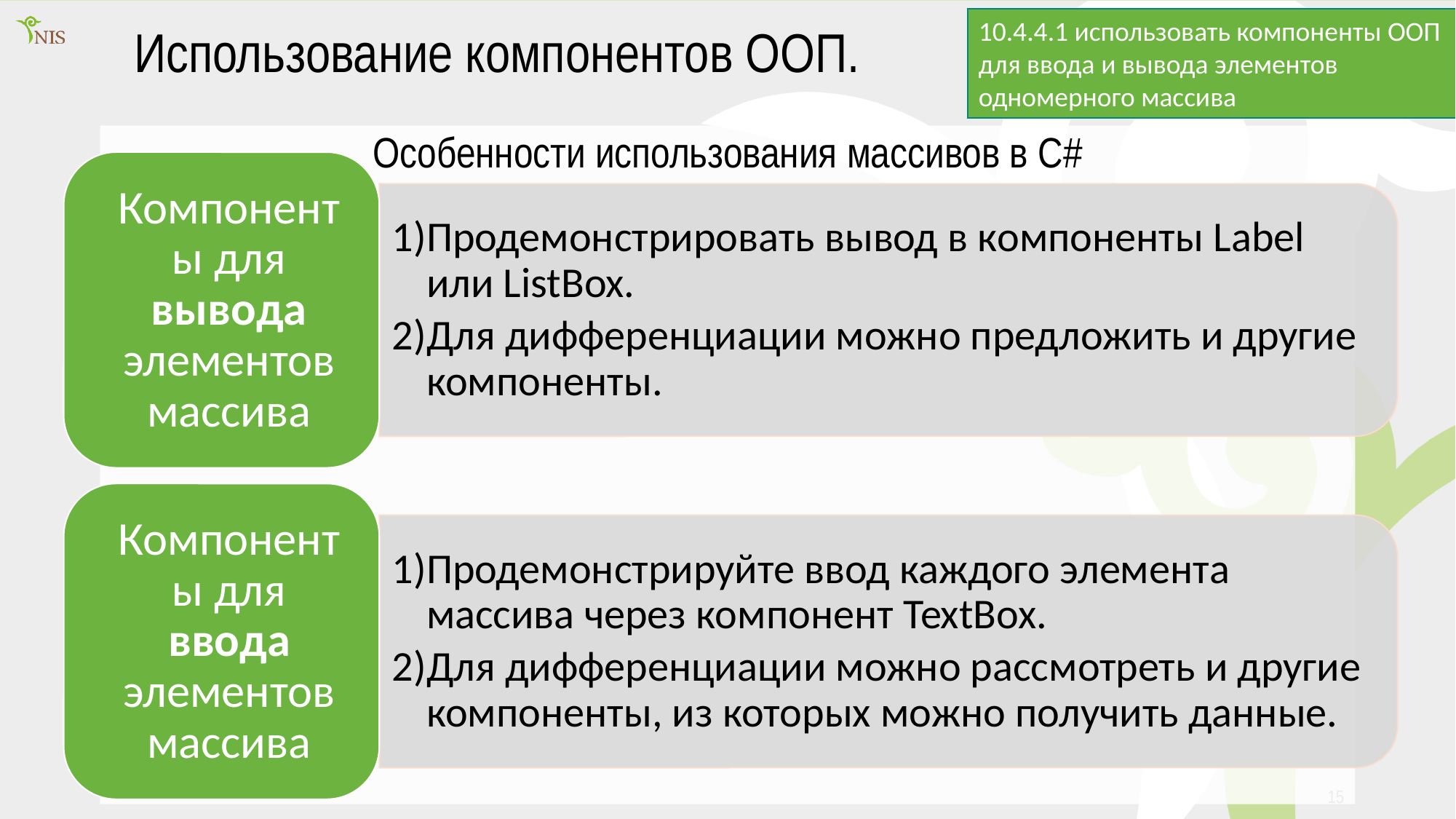

10.4.4.1 использовать компоненты ООП для ввода и вывода элементов одномерного массива
# Использование компонентов ООП.
Особенности использования массивов в C#

Продемонстрировать вывод в компоненты Label или ListBox.
Для дифференциации можно предложить и другие компоненты.
Компоненты для вывода элементов массива
Продемонстрируйте ввод каждого элемента массива через компонент TextBox.
Для дифференциации можно рассмотреть и другие компоненты, из которых можно получить данные.
Компоненты для ввода элементов массива
15